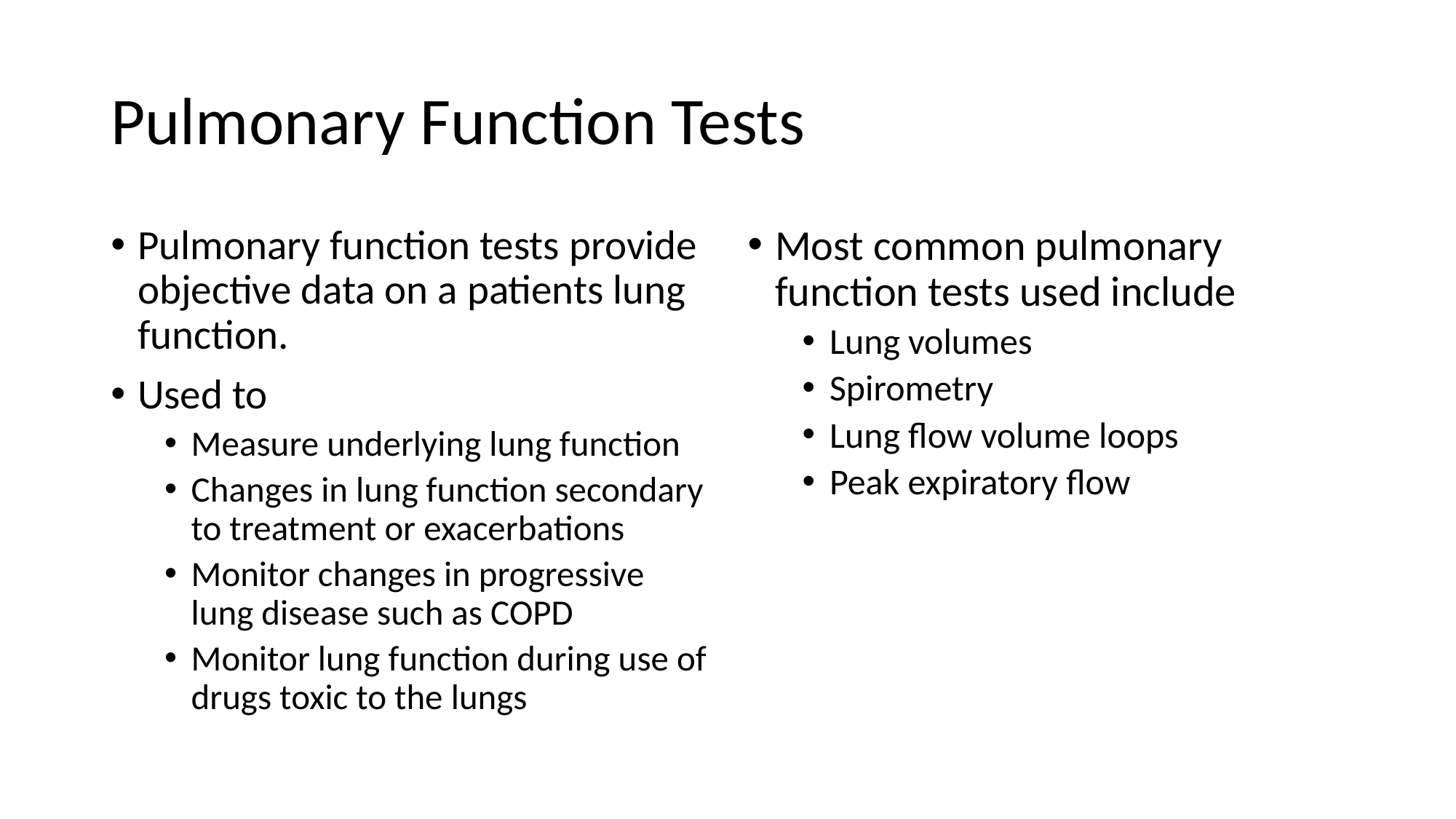

# Pulmonary Function Tests
Pulmonary function tests provide objective data on a patients lung function.
Used to
Measure underlying lung function
Changes in lung function secondary to treatment or exacerbations
Monitor changes in progressive lung disease such as COPD
Monitor lung function during use of drugs toxic to the lungs
Most common pulmonary function tests used include
Lung volumes
Spirometry
Lung flow volume loops
Peak expiratory flow